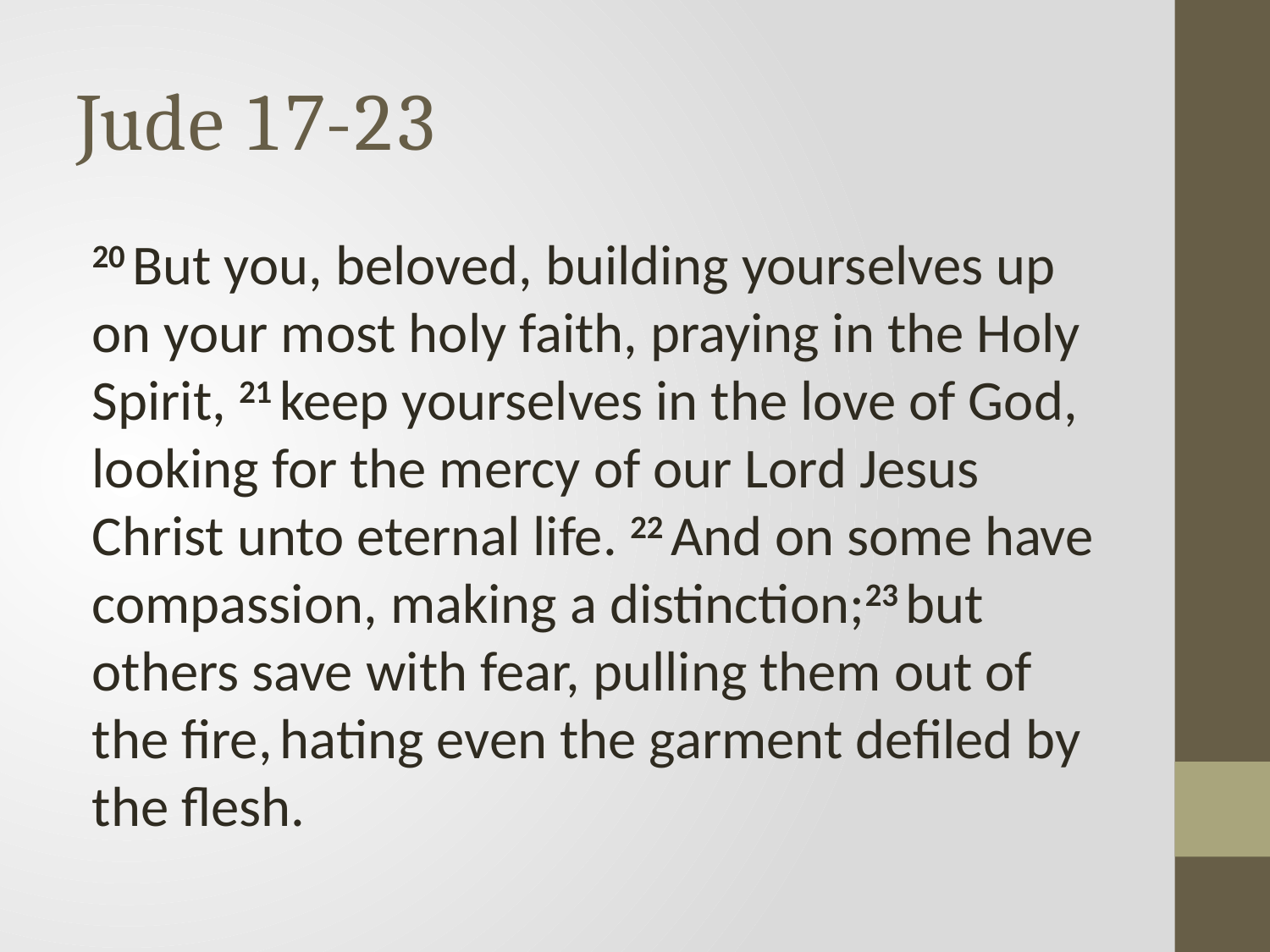

# Jude 17-23
20 But you, beloved, building yourselves up on your most holy faith, praying in the Holy Spirit, 21 keep yourselves in the love of God, looking for the mercy of our Lord Jesus Christ unto eternal life. 22 And on some have compassion, making a distinction;23 but others save with fear, pulling them out of the fire, hating even the garment defiled by the flesh.